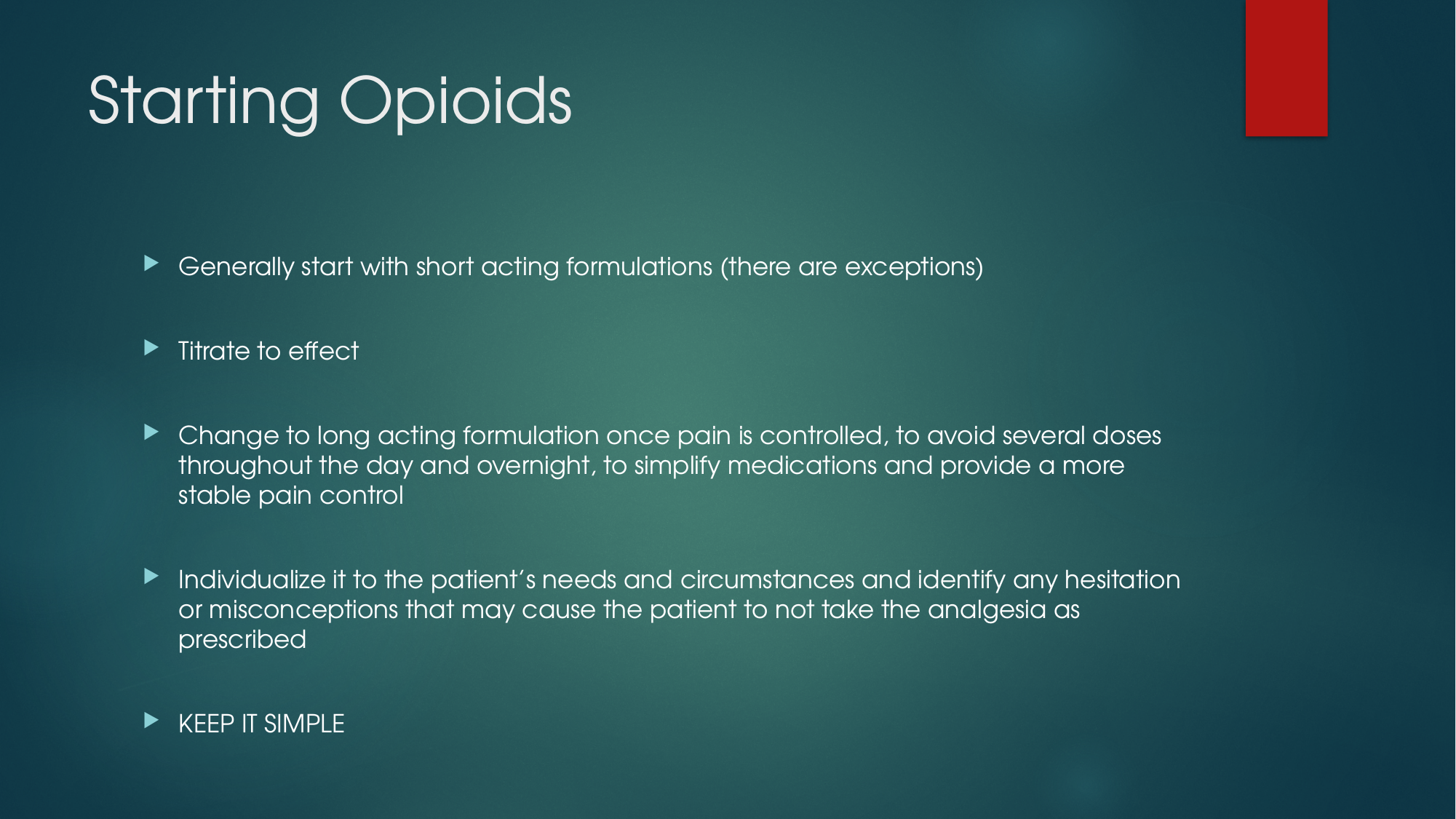

# Starting Opioids
Generally start with short acting formulations (there are exceptions)

Titrate to effect

Change to long acting formulation once pain is controlled, to avoid several doses throughout the day and overnight, to simplify medications and provide a more stable pain control

Individualize it to the patient’s needs and circumstances and identify any hesitation or misconceptions that may cause the patient to not take the analgesia as prescribed

KEEP IT SIMPLE